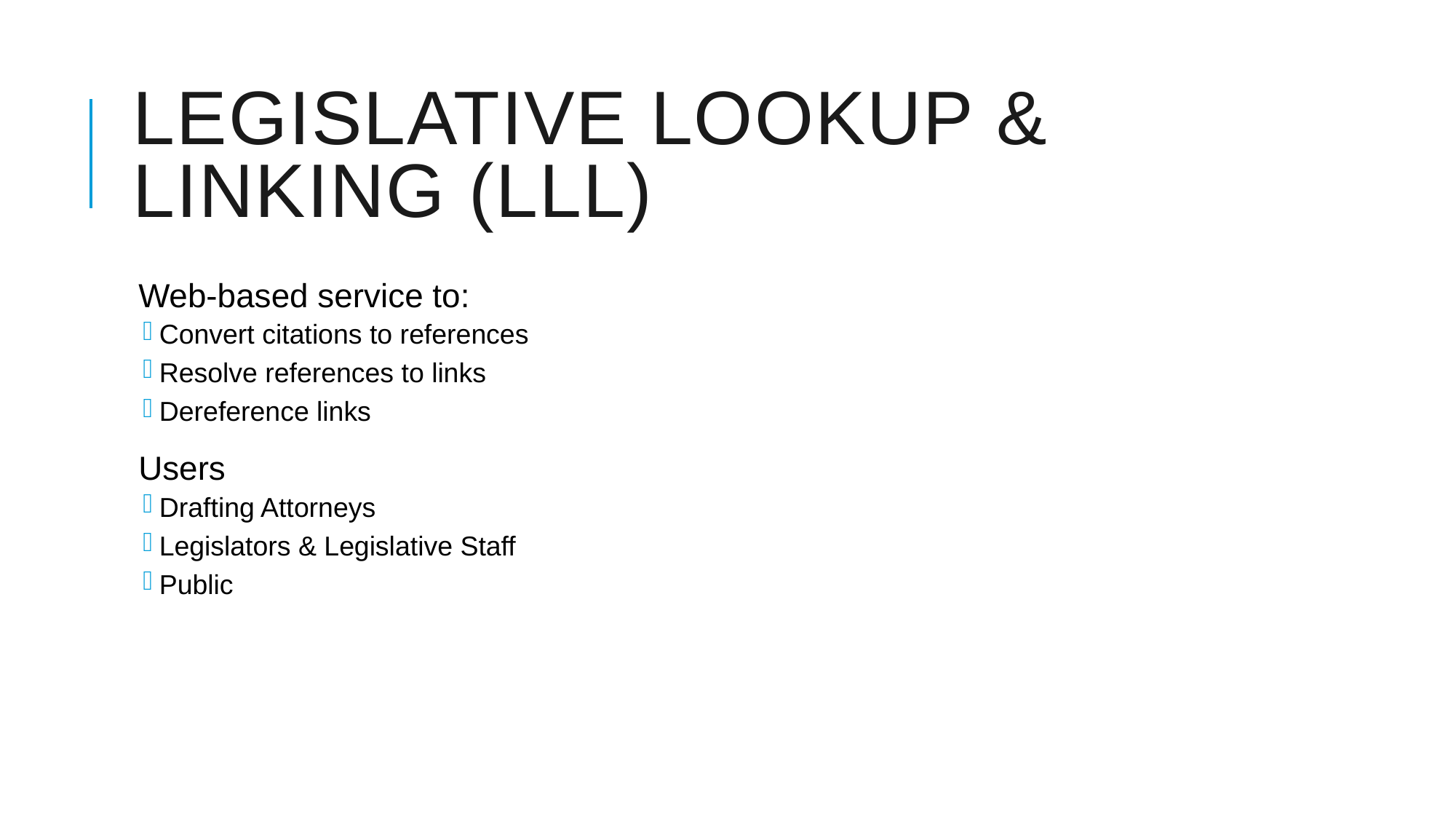

# Legislative Lookup & Linking (LLL)
Web-based service to:
Convert citations to references
Resolve references to links
Dereference links
Users
Drafting Attorneys
Legislators & Legislative Staff
Public